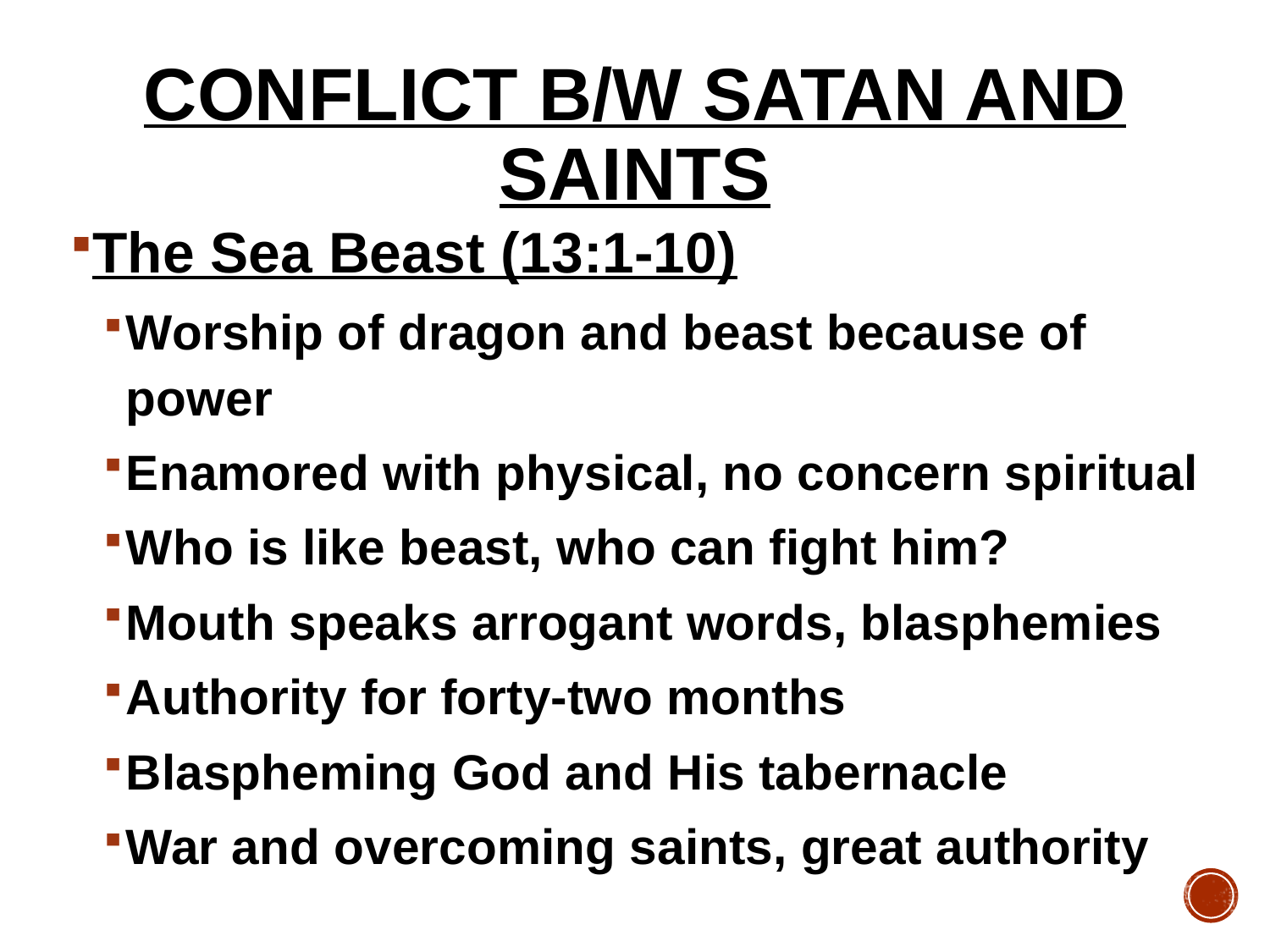

# Conflict b/w Satan and Saints
The Sea Beast (13:1-10)
Worship of dragon and beast because of power
Enamored with physical, no concern spiritual
Who is like beast, who can fight him?
Mouth speaks arrogant words, blasphemies
Authority for forty-two months
Blaspheming God and His tabernacle
War and overcoming saints, great authority